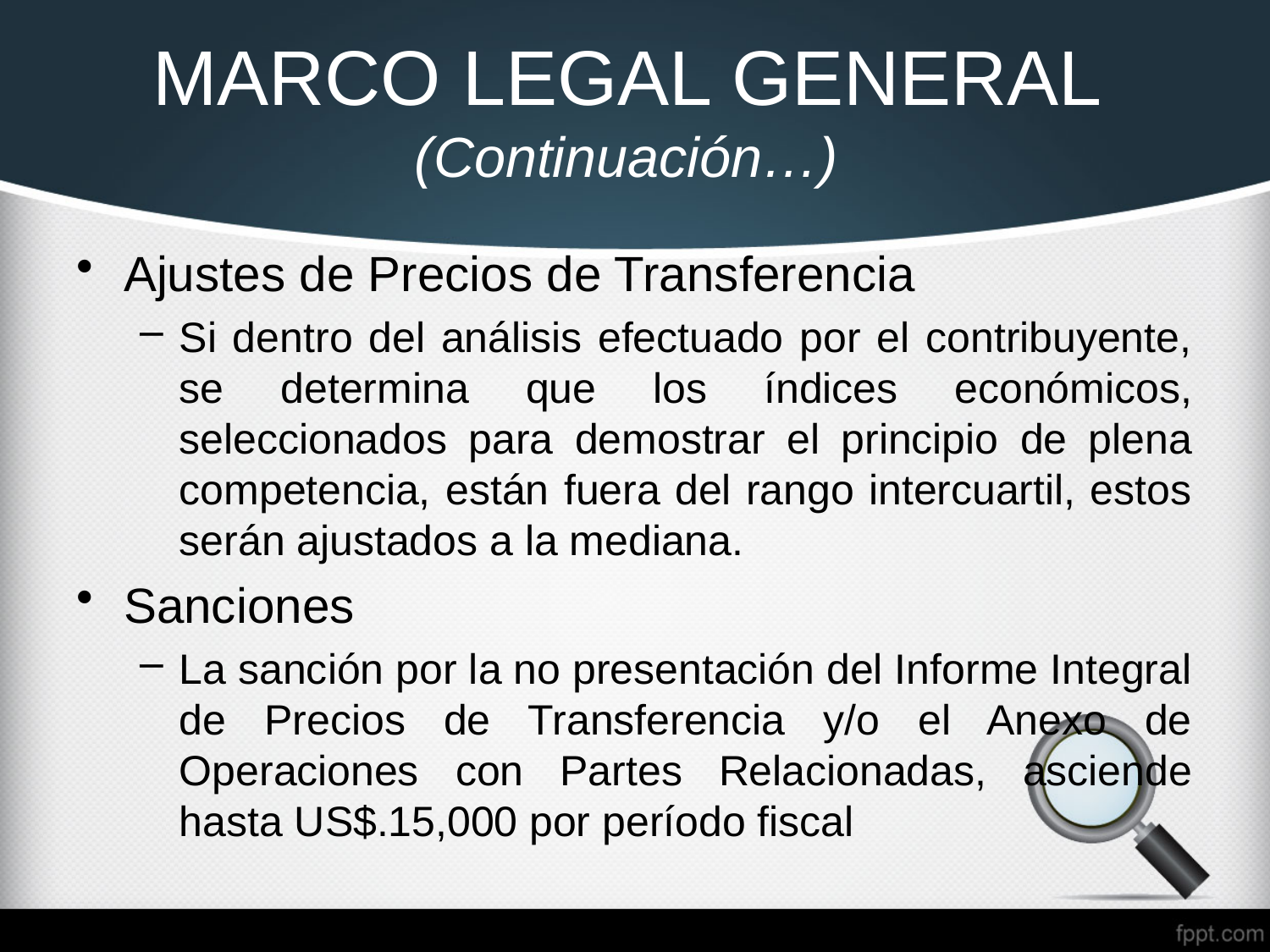

# MARCO LEGAL GENERAL (Continuación…)
Ajustes de Precios de Transferencia
Si dentro del análisis efectuado por el contribuyente, se determina que los índices económicos, seleccionados para demostrar el principio de plena competencia, están fuera del rango intercuartil, estos serán ajustados a la mediana.
Sanciones
La sanción por la no presentación del Informe Integral de Precios de Transferencia y/o el Anexo de Operaciones con Partes Relacionadas, asciende hasta US$.15,000 por período fiscal